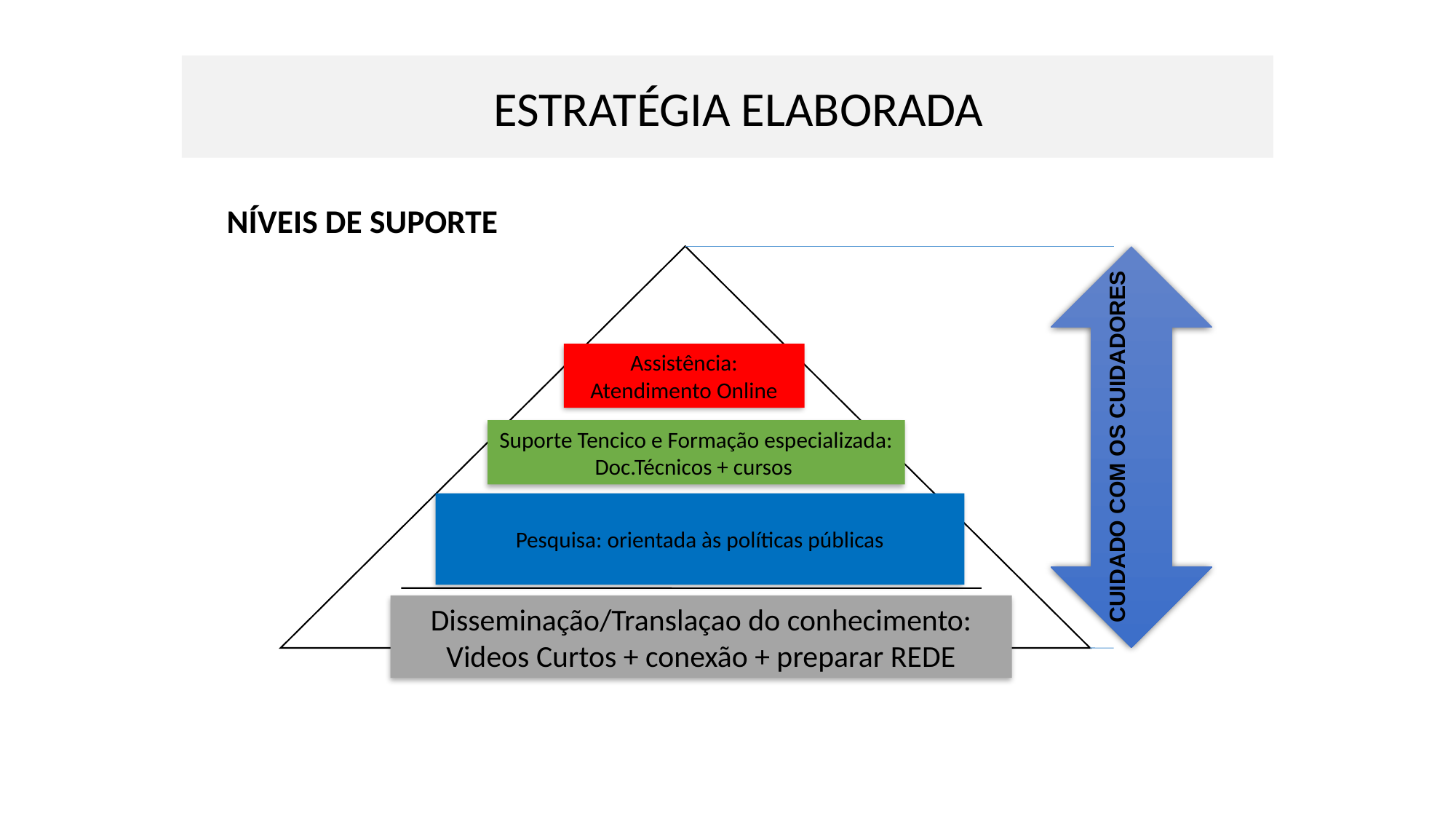

ESTRATÉGIA ELABORADA
NÍVEIS DE SUPORTE

Assistência: Atendimento Online
Ações especializadas
CUIDADO COM OS CUIDADORES
Suporte Tencico e Formação especializada: Doc.Técnicos + cursos
Orientação Técnica
(gestores e trabalhadores)

Pesquisa: orientada às políticas públicas

Produção e difusão do conhecimento
científico

Disseminação/Translaçao do conhecimento: Videos Curtos + conexão + preparar REDE
Biossegurança e Comunicação